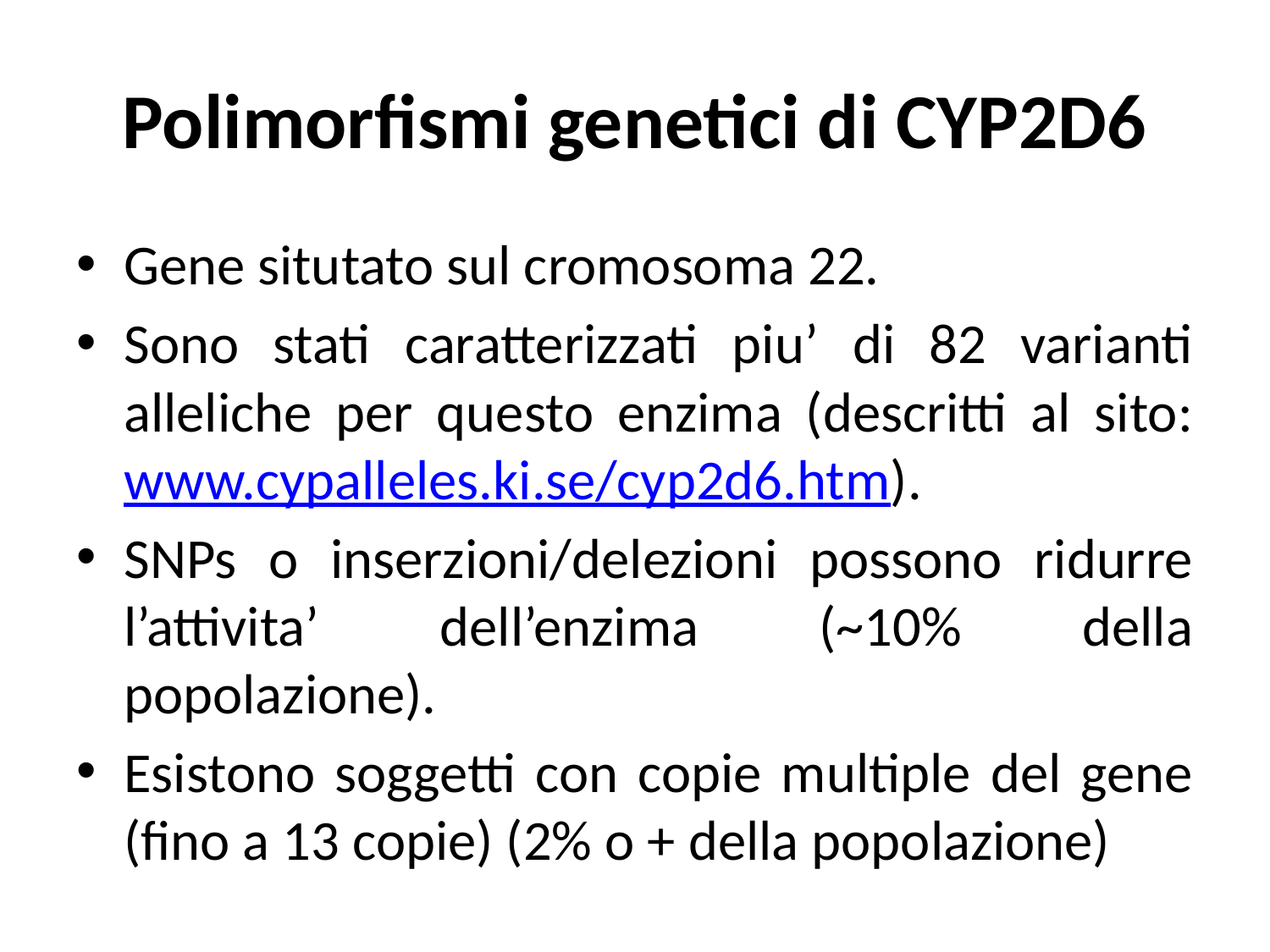

# Polimorfismi genetici di CYP2D6
Gene situtato sul cromosoma 22.
Sono stati caratterizzati piu’ di 82 varianti alleliche per questo enzima (descritti al sito: www.cypalleles.ki.se/cyp2d6.htm).
SNPs o inserzioni/delezioni possono ridurre l’attivita’ dell’enzima (~10% della popolazione).
Esistono soggetti con copie multiple del gene (fino a 13 copie) (2% o + della popolazione)